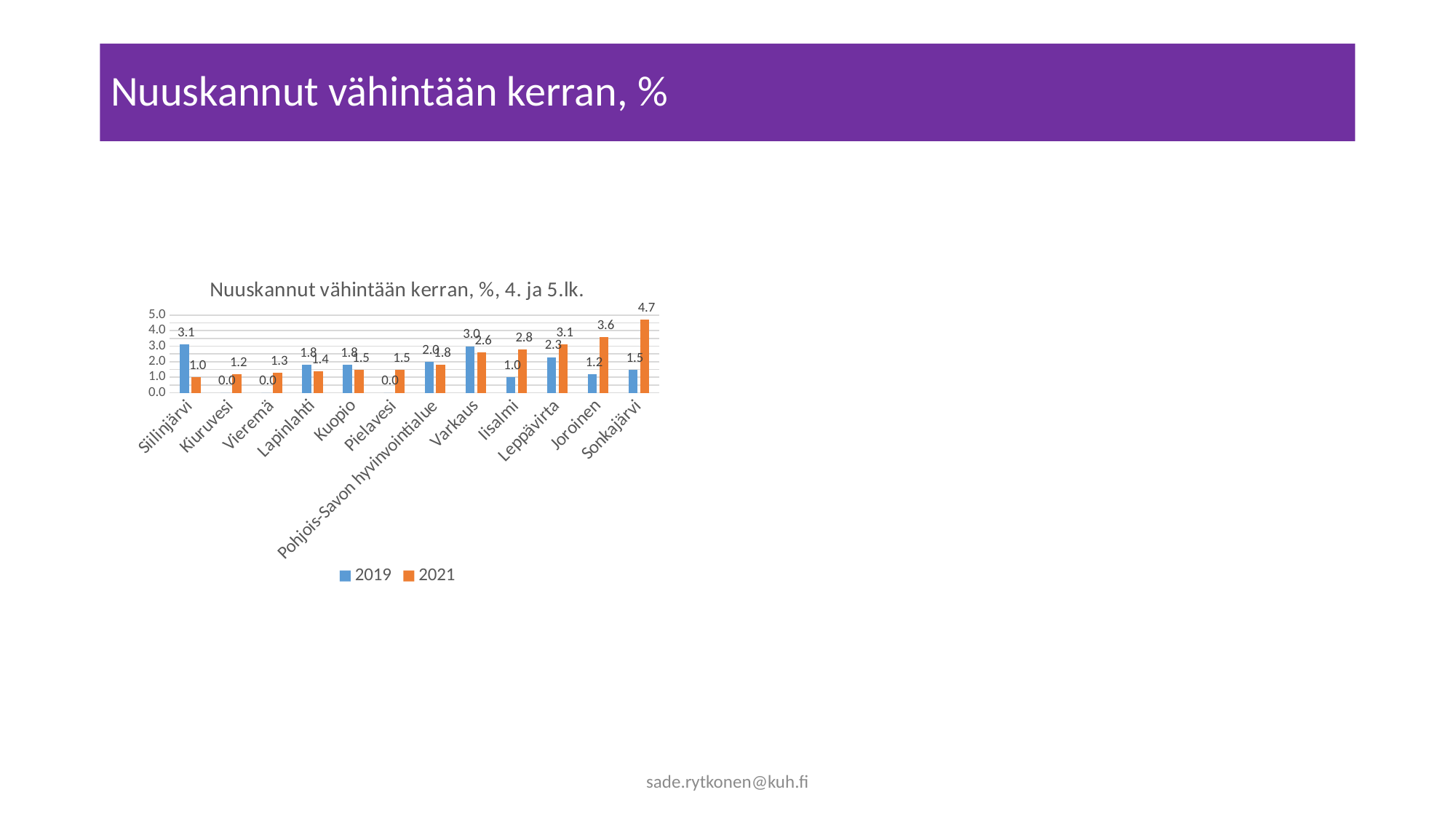

# Nuuskannut vähintään kerran, %

### Chart: Nuuskannut vähintään kerran, %, 4. ja 5.lk.

| Category | 2019 | 2021 |
|---|---|---|
| Siilinjärvi | 3.1 | 1.0 |
| Kiuruvesi | 0.0 | 1.2 |
| Vieremä | 0.0 | 1.3 |
| Lapinlahti | 1.8 | 1.4 |
| Kuopio | 1.8 | 1.5 |
| Pielavesi | 0.0 | 1.5 |
| Pohjois-Savon hyvinvointialue | 2.0 | 1.8 |
| Varkaus | 3.0 | 2.6 |
| Iisalmi | 1.0 | 2.8 |
| Leppävirta | 2.3 | 3.1 |
| Joroinen | 1.2 | 3.6 |
| Sonkajärvi | 1.5 | 4.7 |
sade.rytkonen@kuh.fi